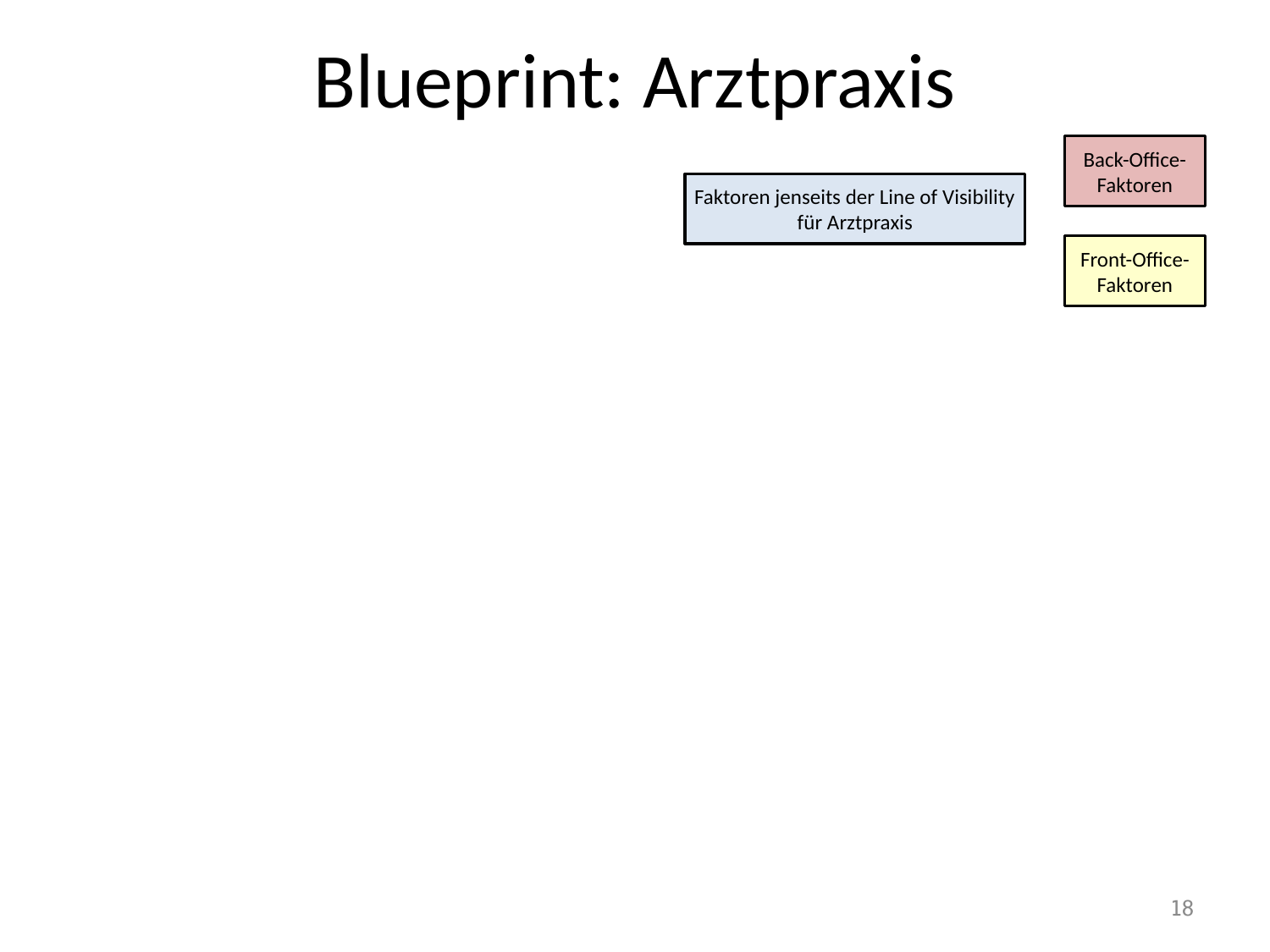

# Blueprint: Arztpraxis
Back-Office-Faktoren
Faktoren jenseits der Line of Visibility für Arztpraxis
Front-Office-Faktoren
18